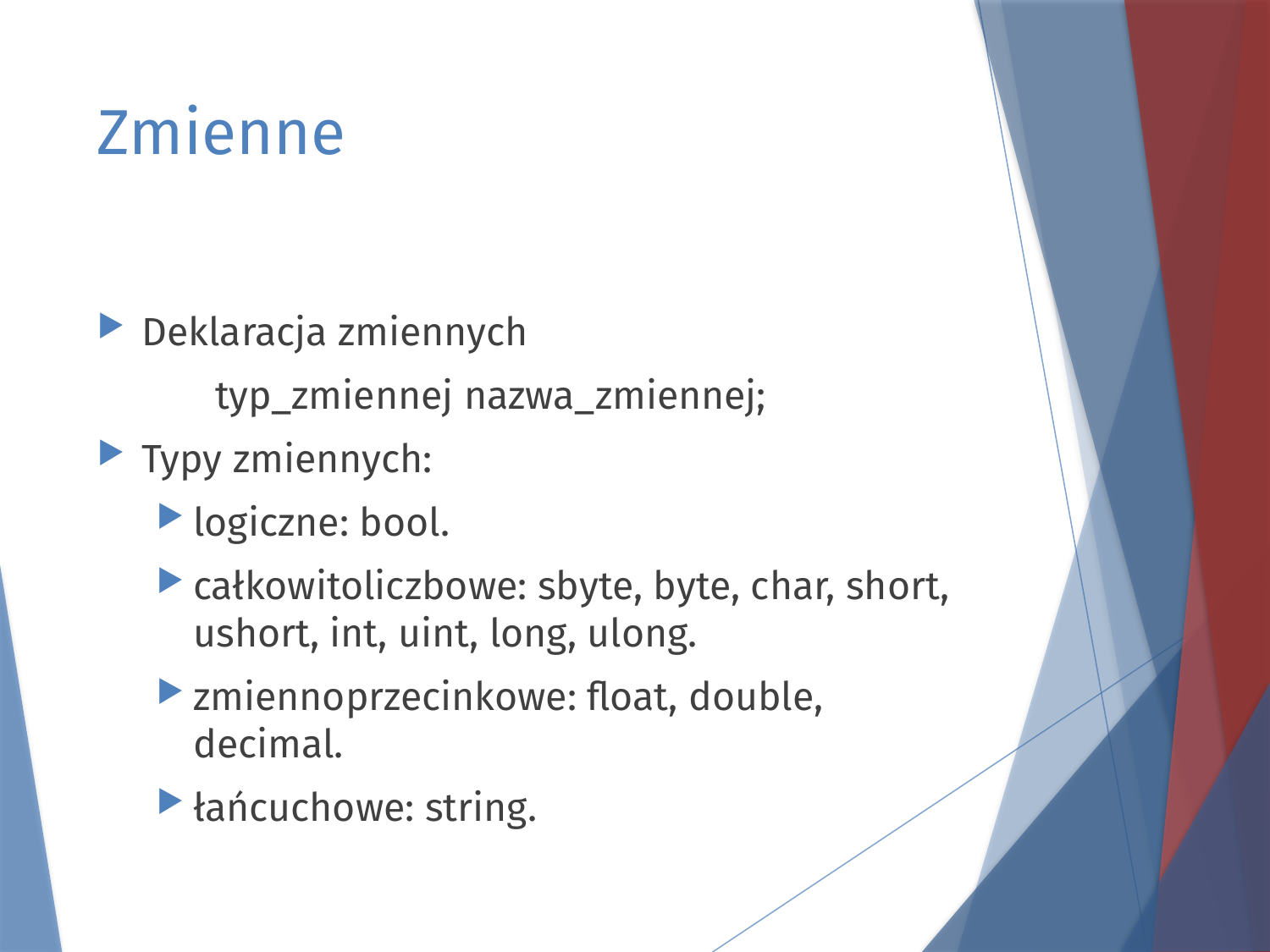

# Zmienne
Deklaracja zmiennych
	typ_zmiennej nazwa_zmiennej;
Typy zmiennych:
logiczne: bool.
całkowitoliczbowe: sbyte, byte, char, short, ushort, int, uint, long, ulong.
zmiennoprzecinkowe: float, double, decimal.
łańcuchowe: string.